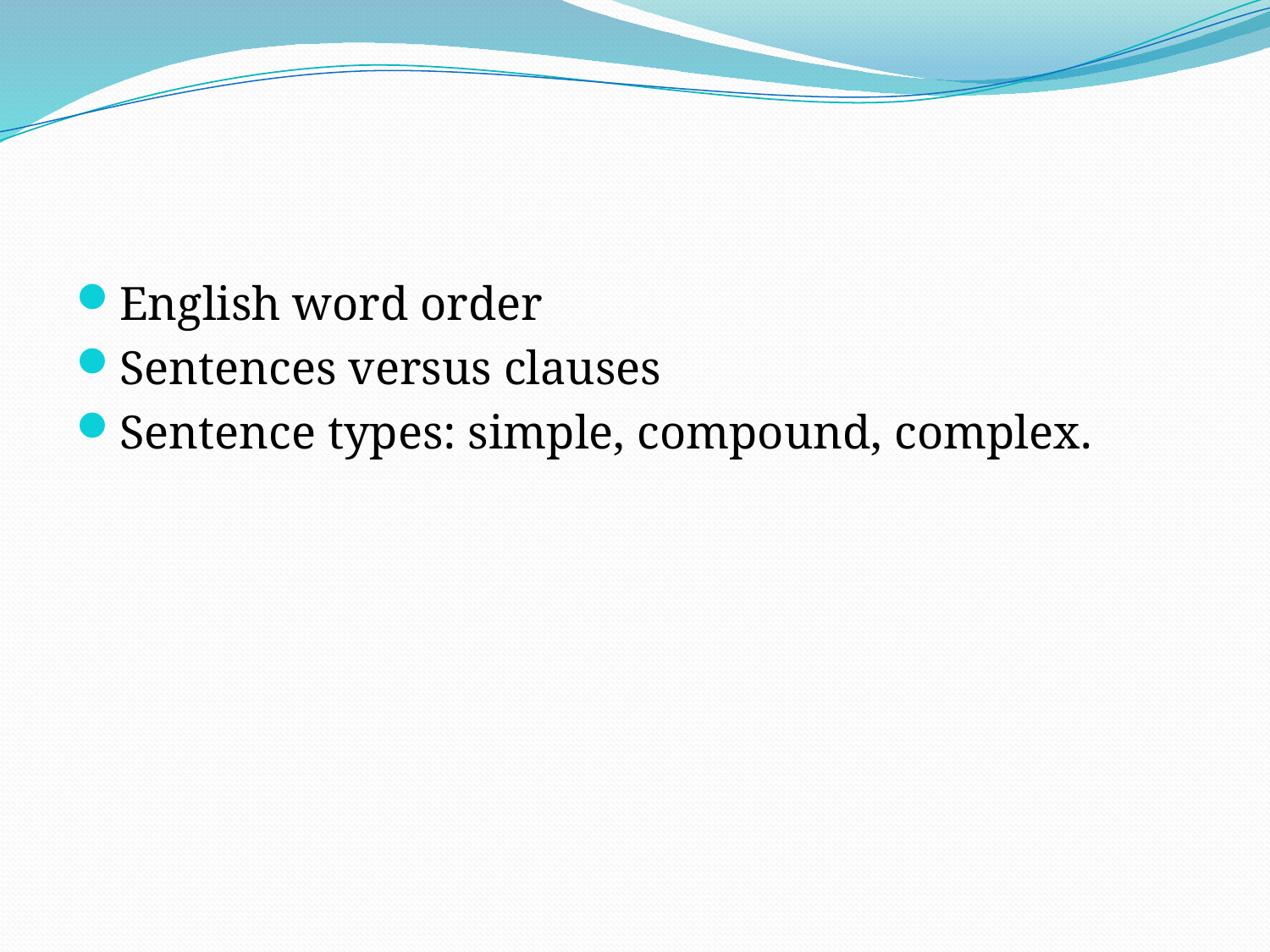

#
English word order
Sentences versus clauses
Sentence types: simple, compound, complex.